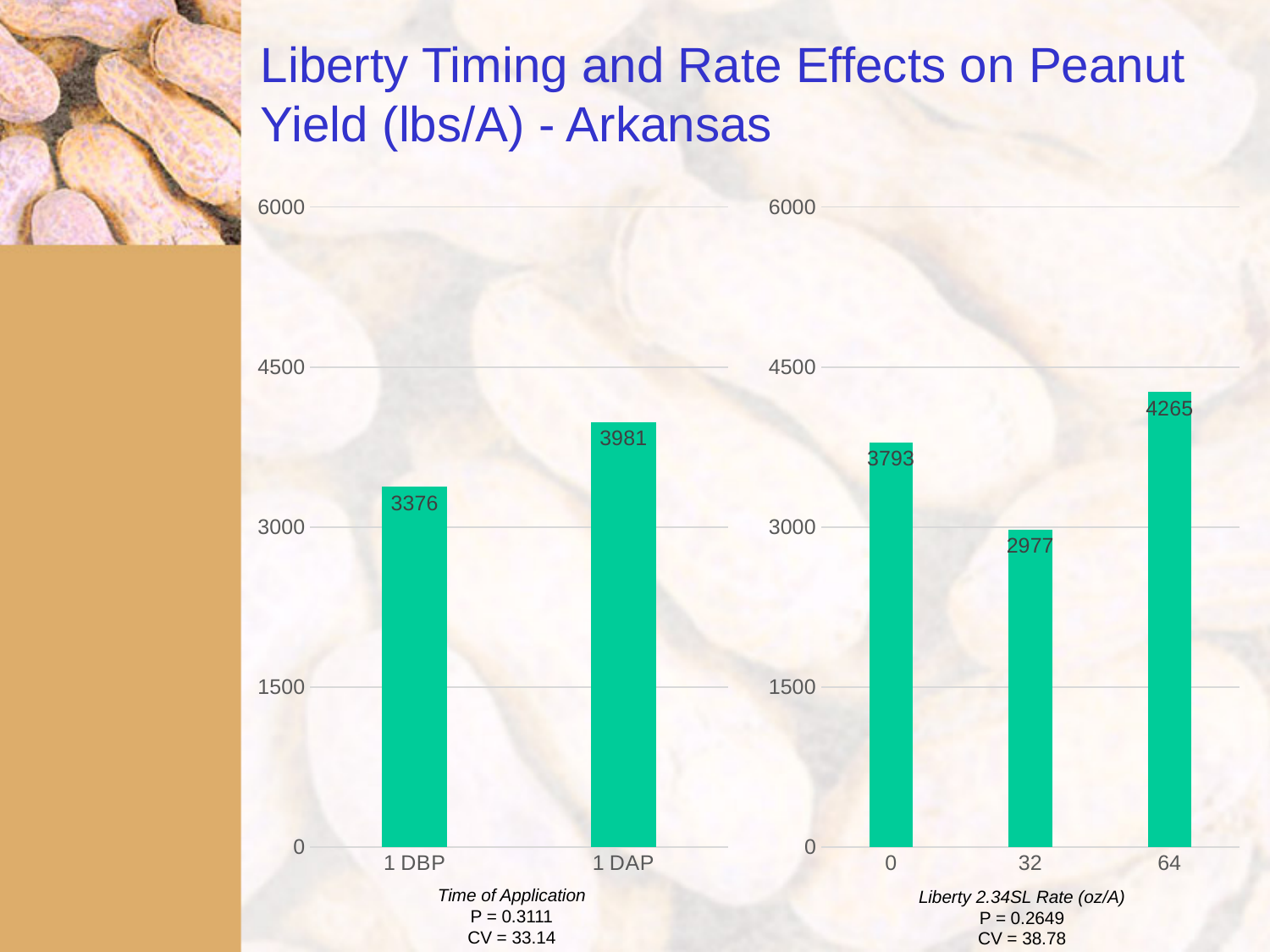

# Liberty Timing and Rate Effects on Peanut Yield (lbs/A) - Arkansas

### Chart

| Category | lbs/A |
|---|---|
| 1 DBP | 3376.0 |
| 1 DAP | 3981.0 |

### Chart

| Category | lbs/A |
|---|---|
| 0 | 3793.0 |
| 32 | 2977.0 |
| 64 | 4265.0 |
Time of Application
P = 0.3111
CV = 33.14
Liberty 2.34SL Rate (oz/A)
P = 0.2649
CV = 38.78